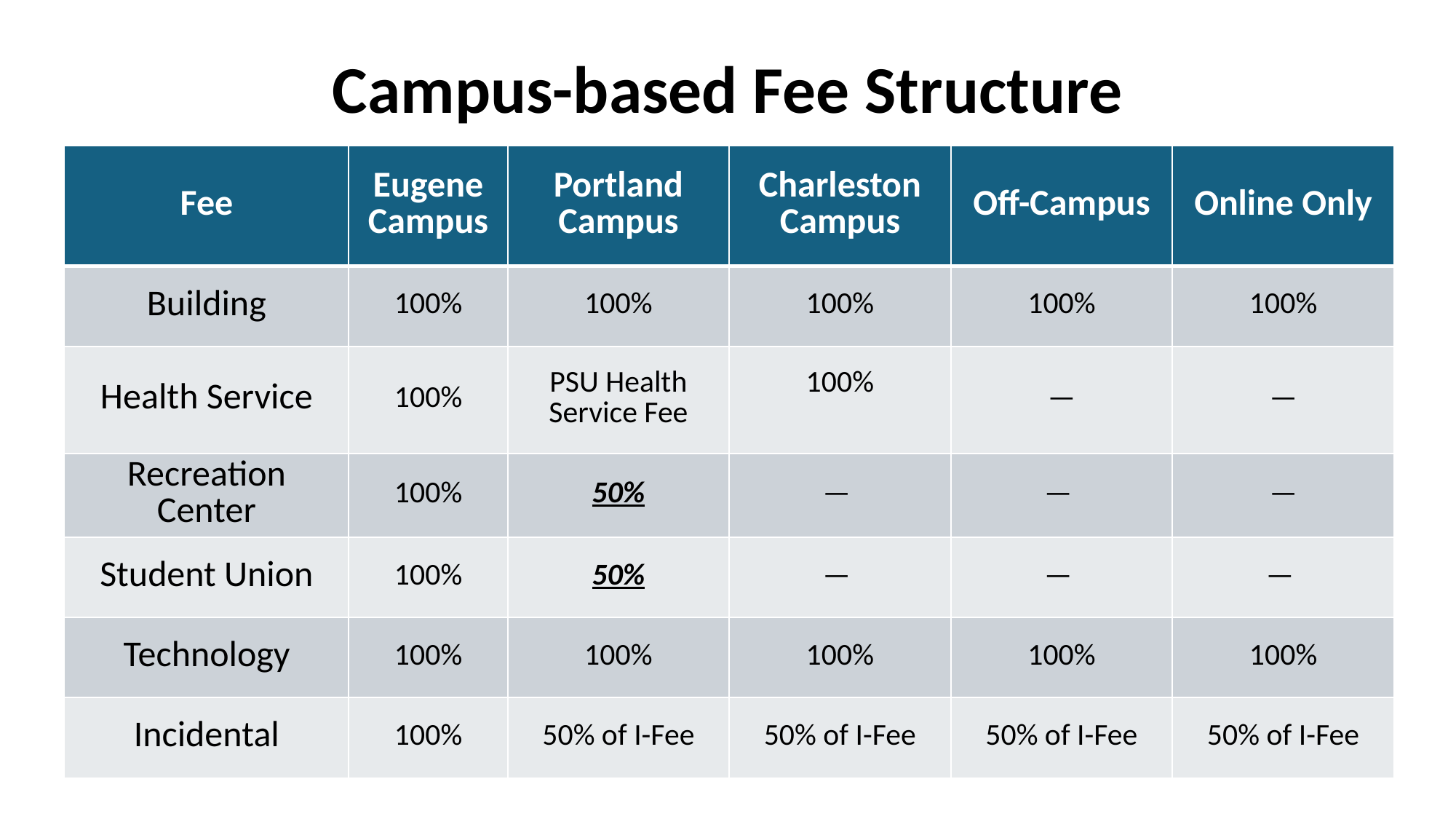

# Campus-based Fee Structure
| Fee | Eugene Campus | Portland Campus | Charleston Campus | Off-Campus | Online Only |
| --- | --- | --- | --- | --- | --- |
| Building | 100% | 100% | 100% | 100% | 100% |
| Health Service | 100% | PSU Health Service Fee | 100% | — | — |
| Recreation Center | 100% | 50% | — | — | — |
| Student Union | 100% | 50% | — | — | — |
| Technology | 100% | 100% | 100% | 100% | 100% |
| Incidental | 100% | 50% of I-Fee | 50% of I-Fee | 50% of I-Fee | 50% of I-Fee |